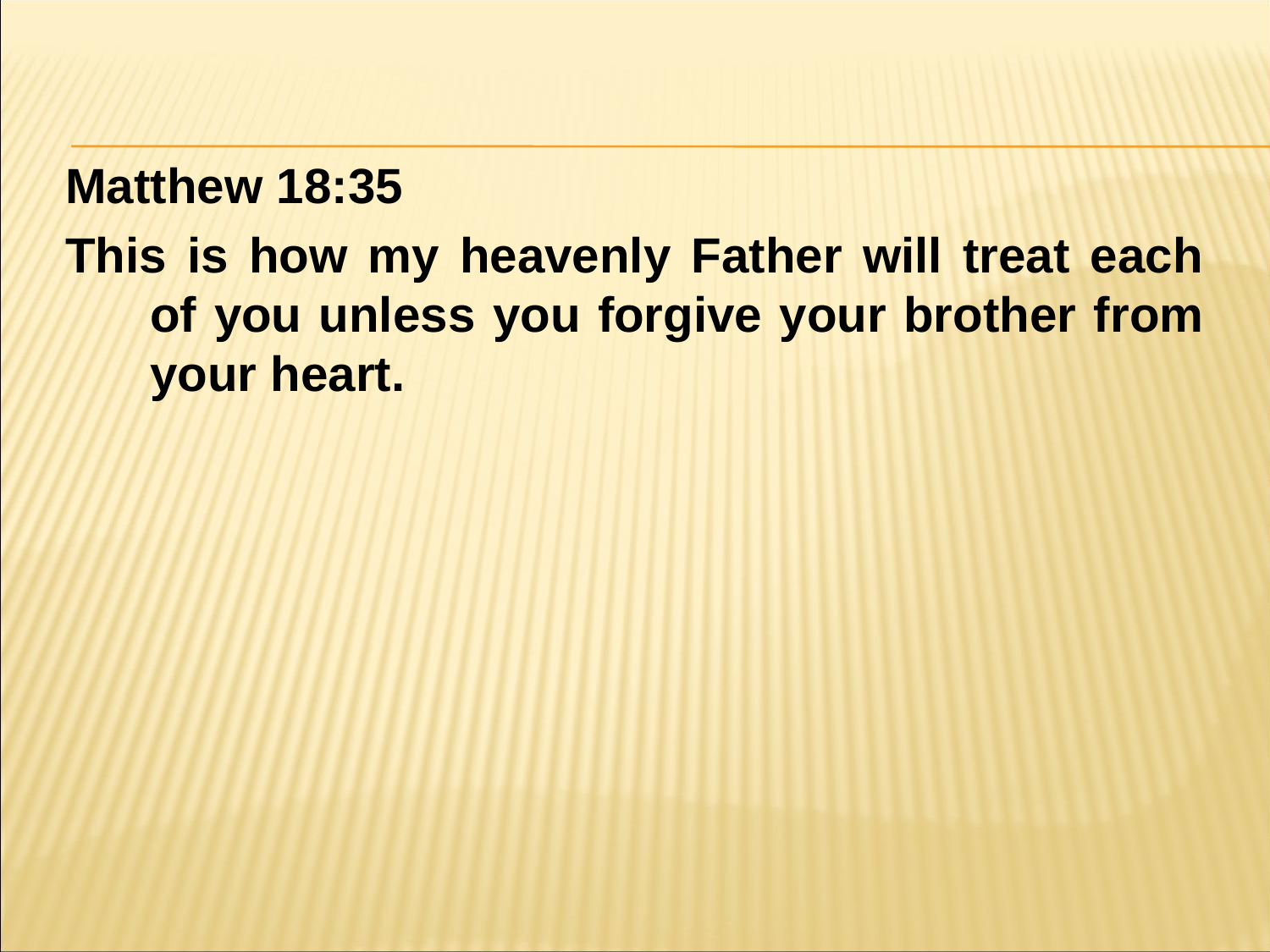

#
Matthew 18:35
This is how my heavenly Father will treat each of you unless you forgive your brother from your heart.